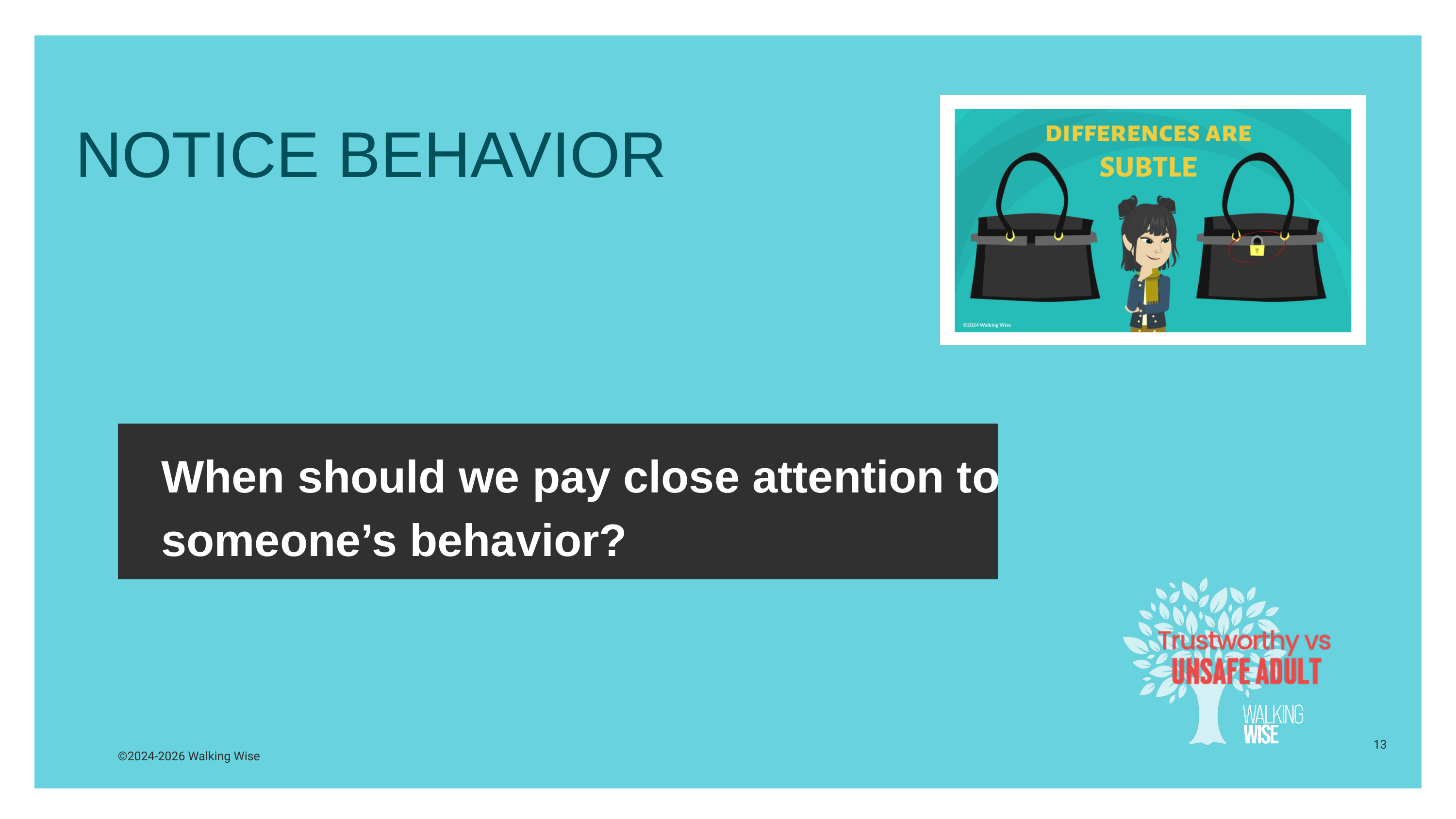

LESSON PLANS

NOTICE BEHAVIOR

When should we pay close attention to someone’s behavior?

13
©2024-2026 Walking Wise
3